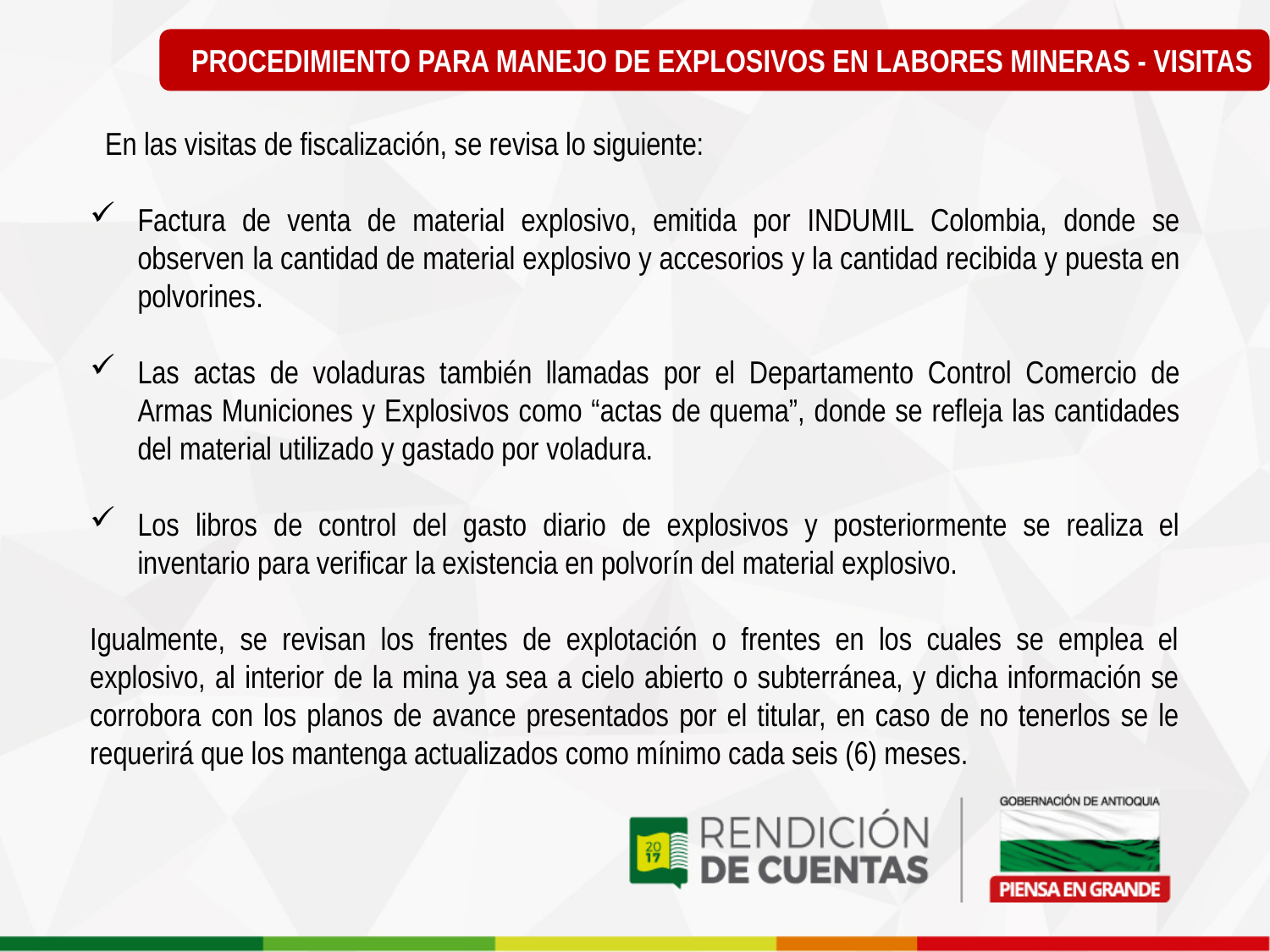

PROCEDIMIENTO PARA MANEJO DE EXPLOSIVOS EN LABORES MINERAS - VISITAS

En las visitas de fiscalización, se revisa lo siguiente:

Factura de venta de material explosivo, emitida por INDUMIL Colombia, donde se observen la cantidad de material explosivo y accesorios y la cantidad recibida y puesta en polvorines.

Las actas de voladuras también llamadas por el Departamento Control Comercio de Armas Municiones y Explosivos como “actas de quema”, donde se refleja las cantidades del material utilizado y gastado por voladura.

Los libros de control del gasto diario de explosivos y posteriormente se realiza el inventario para verificar la existencia en polvorín del material explosivo.
Igualmente,  se  revisan  los  frentes  de  explotación  o  frentes  en  los  cuales  se  emplea  el explosivo, al interior de la mina ya sea a cielo abierto o subterránea, y dicha información se corrobora con los planos de avance presentados por el titular, en caso de no tenerlos se le requerirá que los mantenga actualizados como mínimo cada seis (6) meses.